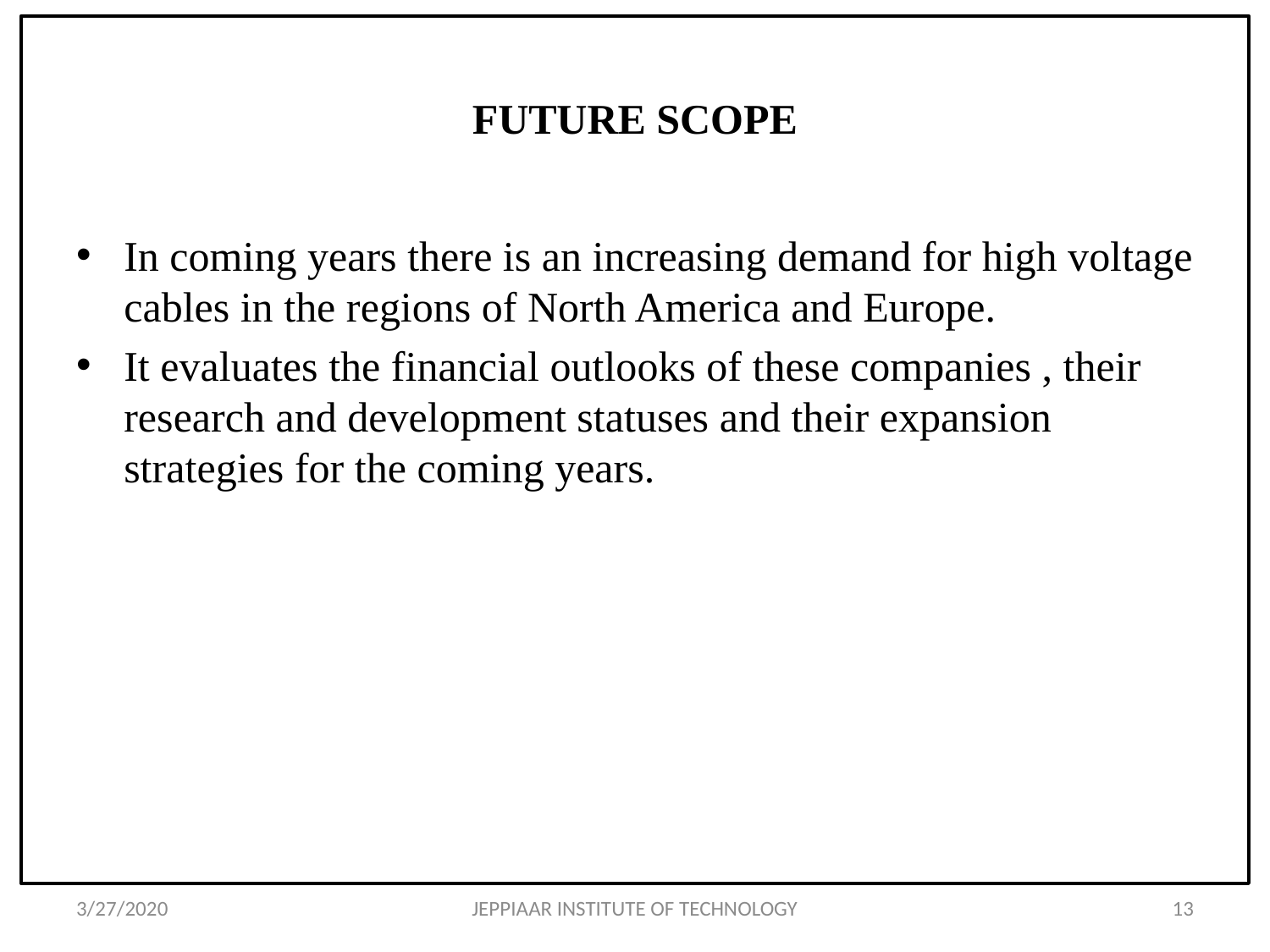

# FUTURE SCOPE
In coming years there is an increasing demand for high voltage cables in the regions of North America and Europe.
It evaluates the financial outlooks of these companies , their research and development statuses and their expansion strategies for the coming years.
3/27/2020
JEPPIAAR INSTITUTE OF TECHNOLOGY
13